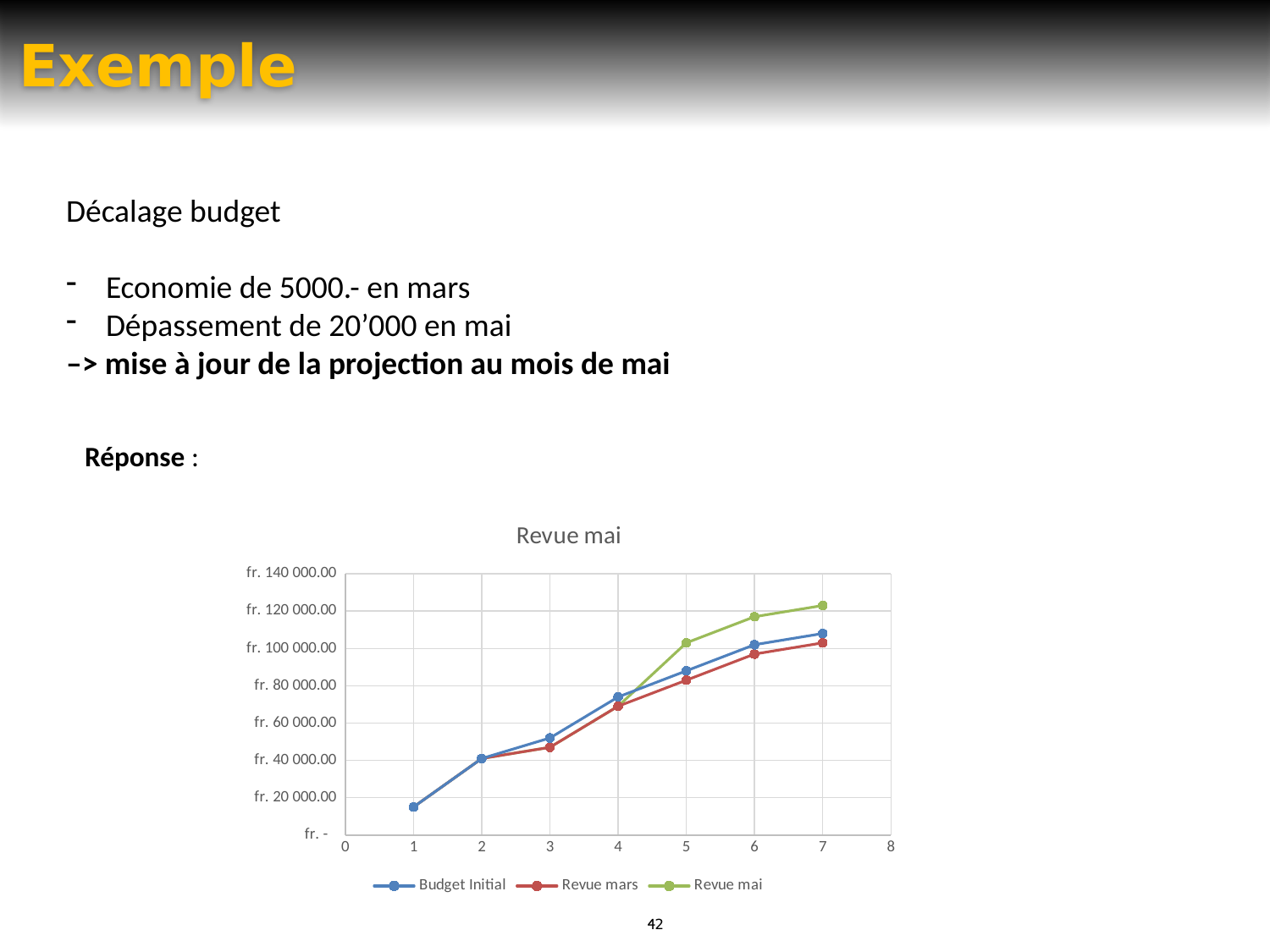

Exemple
Décalage budget

Economie de 5000.- en mars
Dépassement de 20’000 en mai
–> mise à jour de la projection au mois de mai

Réponse :

### Chart: Revue mai

| Category | Budget Initial | Revue mars | Revue mai |
|---|---|---|---|
42